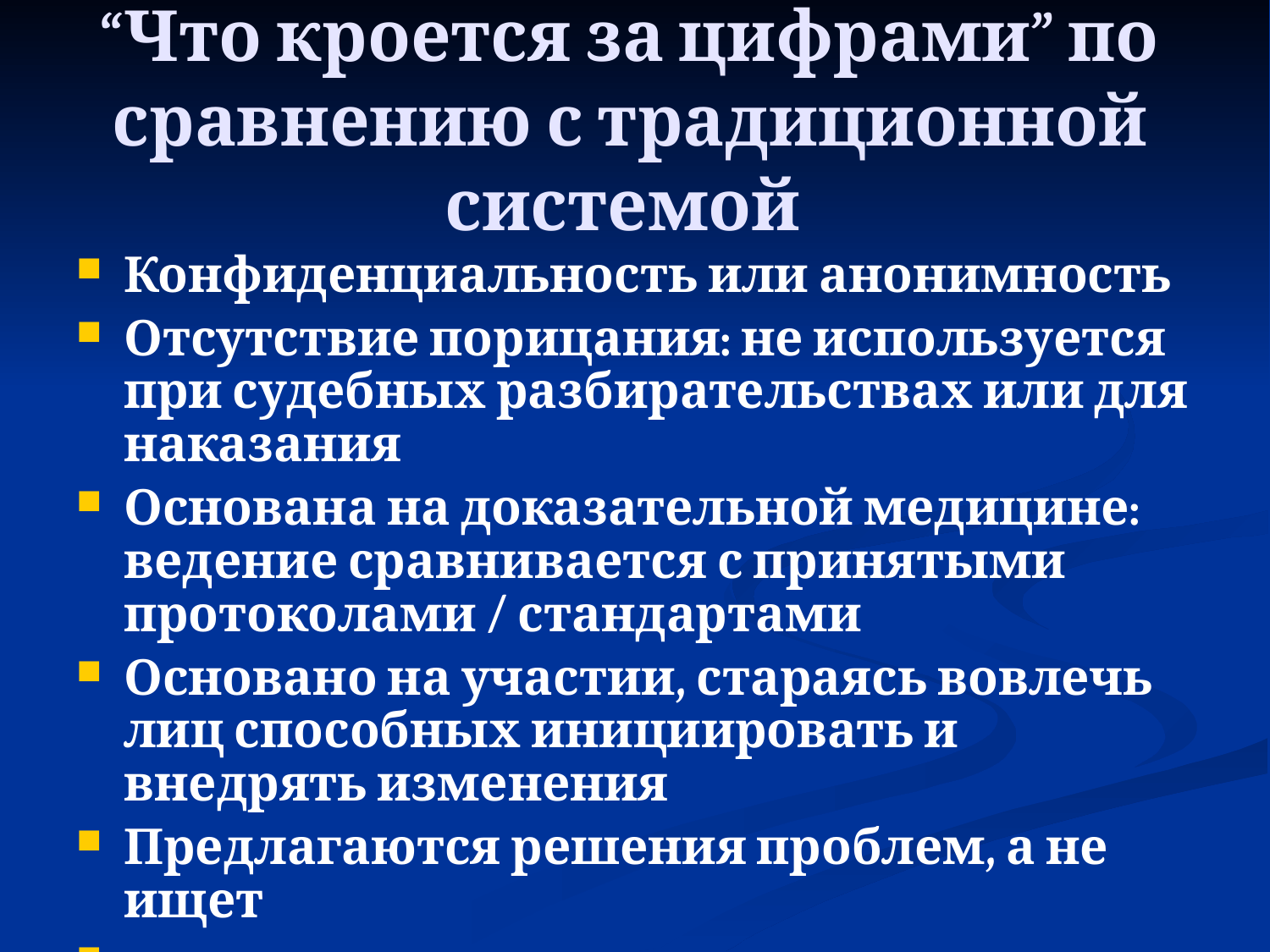

# “Что кроется за цифрами” по сравнению с традиционной системой

Конфиденциальность или анонимность
Отсутствие порицания: не используется при судебных разбирательствах или для наказания
Основана на доказательной медицине: ведение сравнивается с принятыми протоколами / стандартами
Основано на участии, стараясь вовлечь лиц способных инициировать и внедрять изменения
Предлагаются решения проблем, а не ищет
виновных лиц